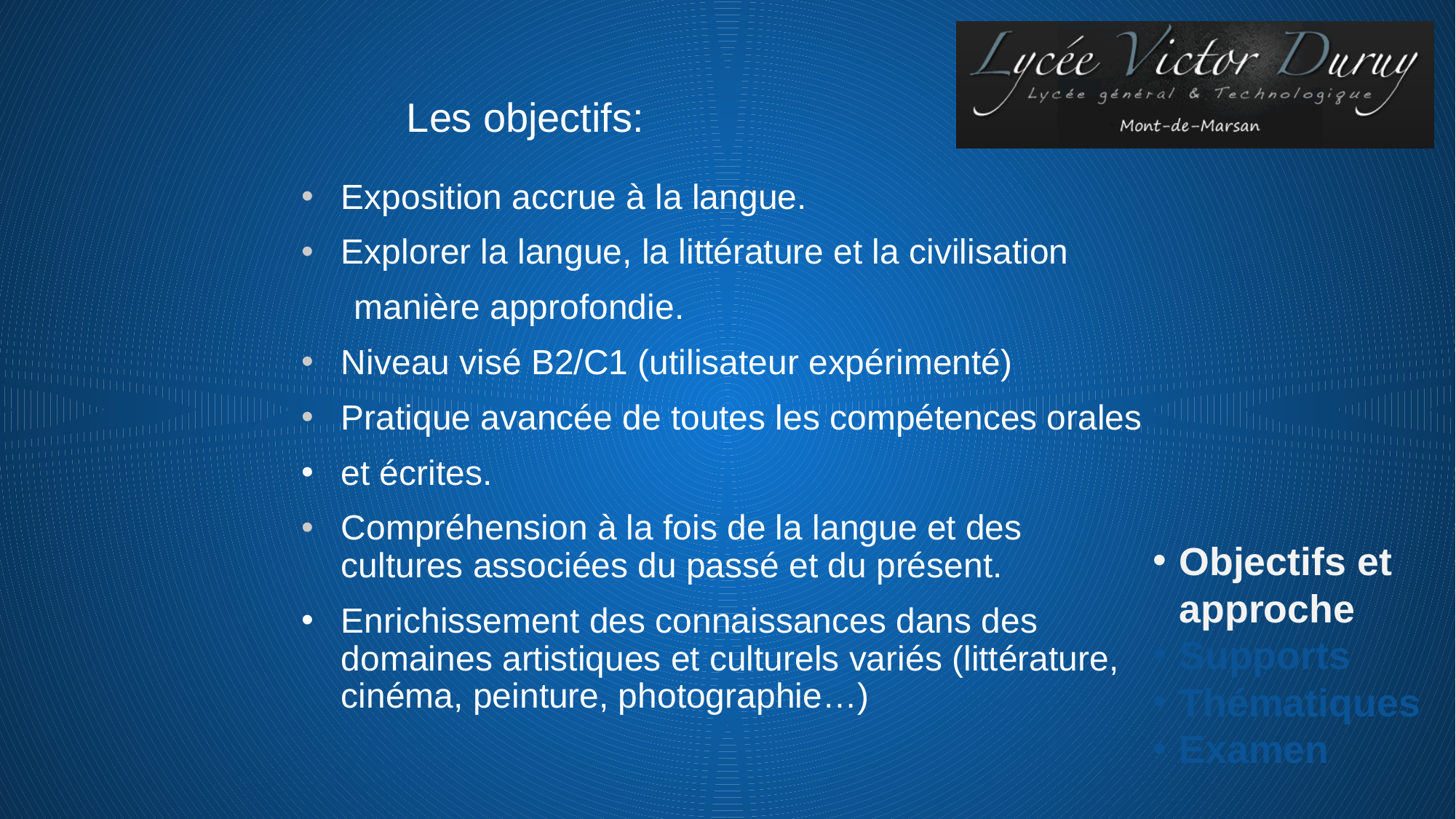

Les objectifs:

Exposition accrue à la langue.
Explorer la langue, la littérature et la civilisation
manière approfondie.
Niveau visé B2/C1 (utilisateur expérimenté)
Pratique avancée de toutes les compétences orales
et écrites.
Compréhension à la fois de la langue et des cultures associées du passé et du présent.
Enrichissement des connaissances dans des domaines artistiques et culturels variés (littérature, cinéma, peinture, photographie…)

Objectifs et approche
Supports
Thématiques
Examen